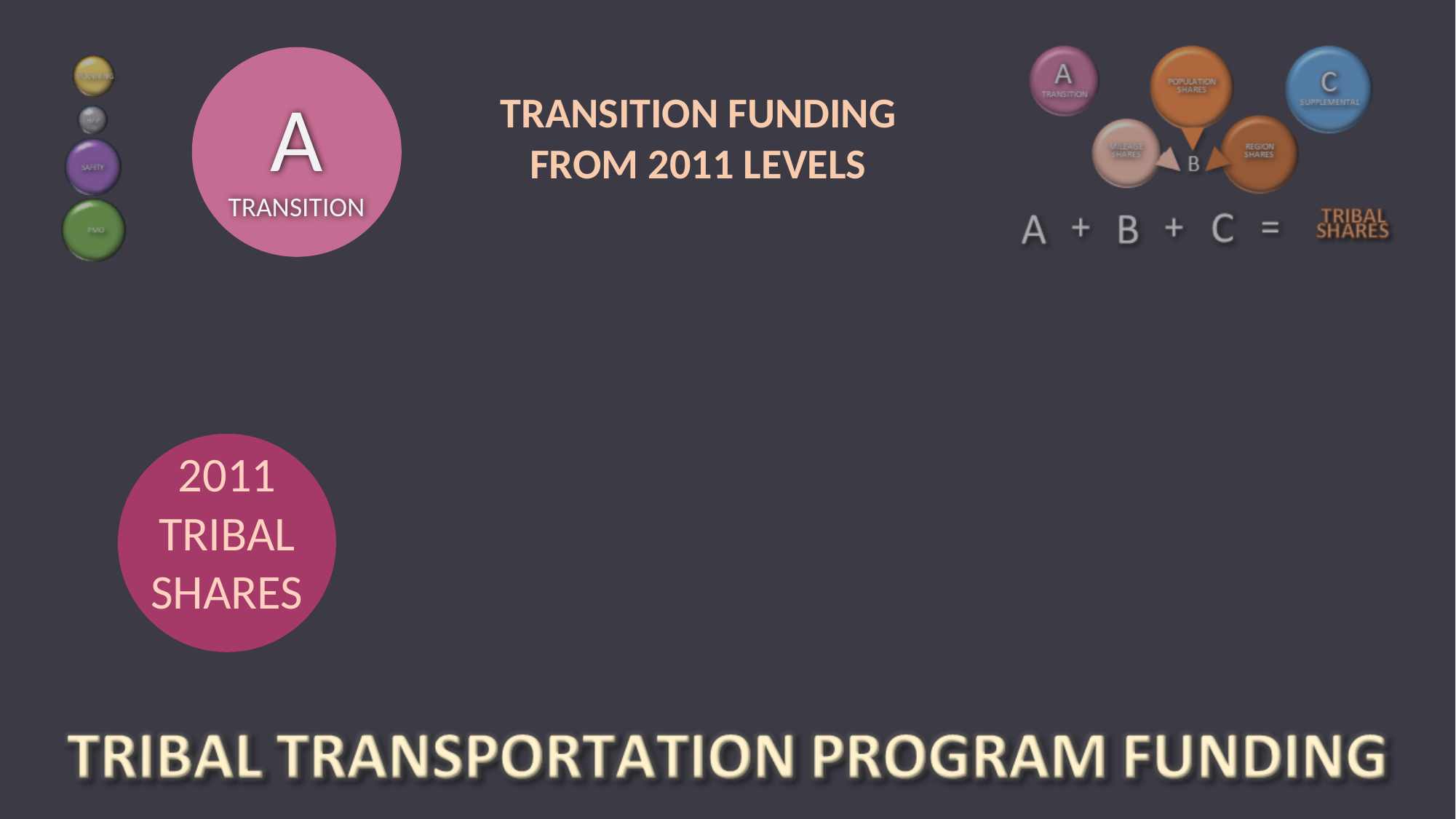

A
TRANSITION
TRANSITION FUNDING FROM 2011 LEVELS

2011

TRIBAL SHARES